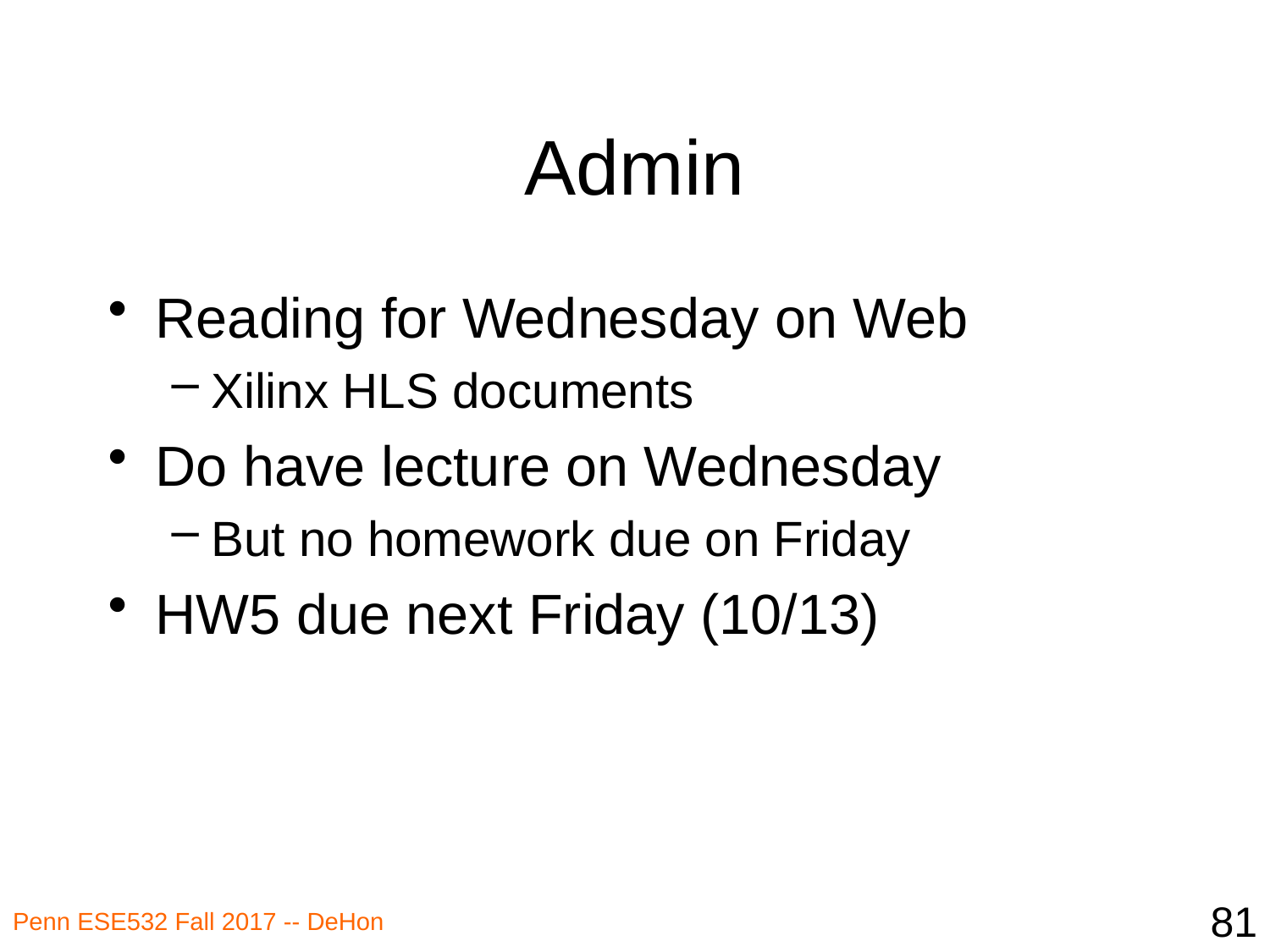

# Admin
Reading for Wednesday on Web
Xilinx HLS documents
Do have lecture on Wednesday
But no homework due on Friday
HW5 due next Friday (10/13)
81
Penn ESE532 Fall 2017 -- DeHon